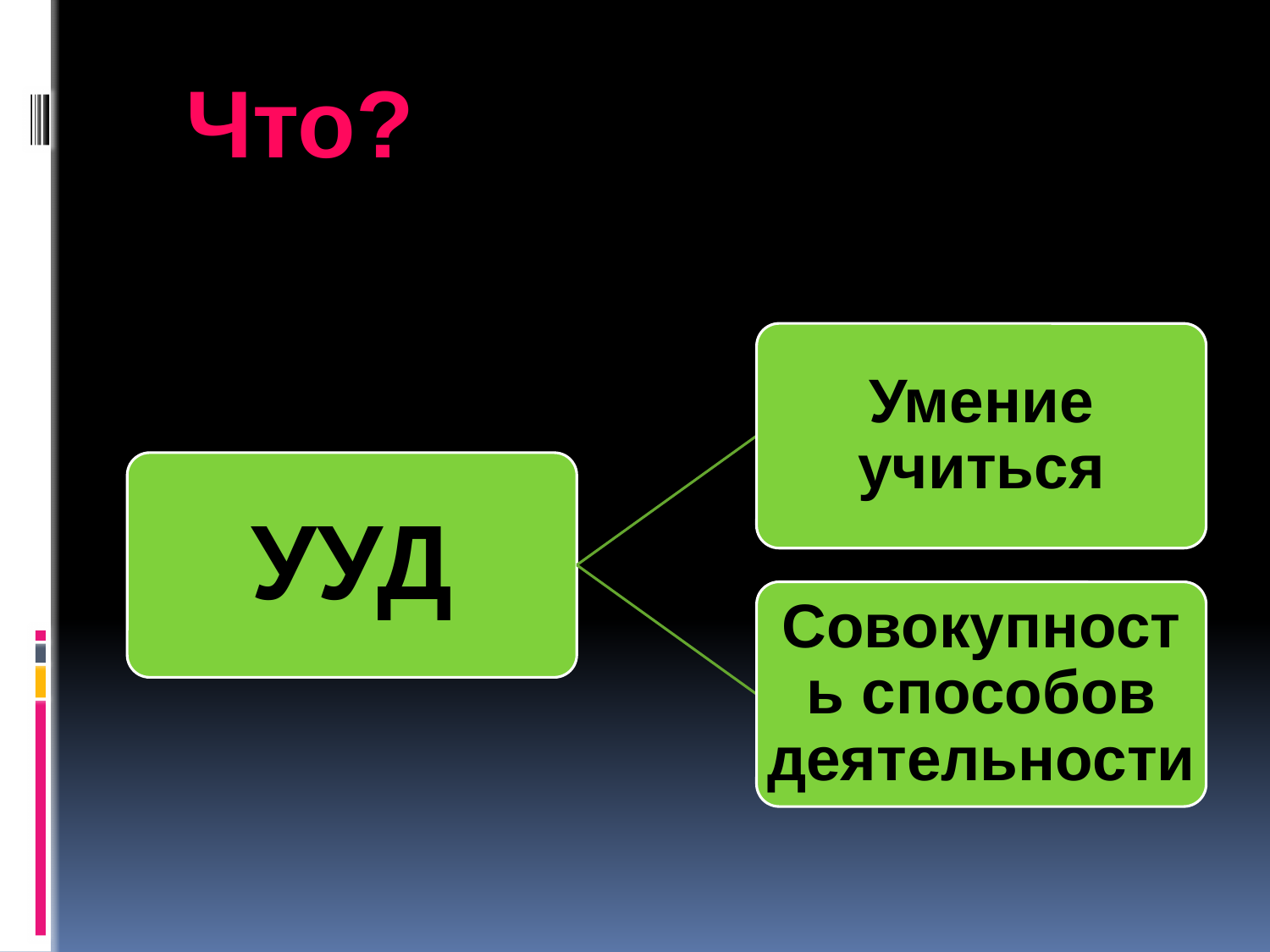

Что?
УУД

Умение учиться

Совокупность способов деятельности